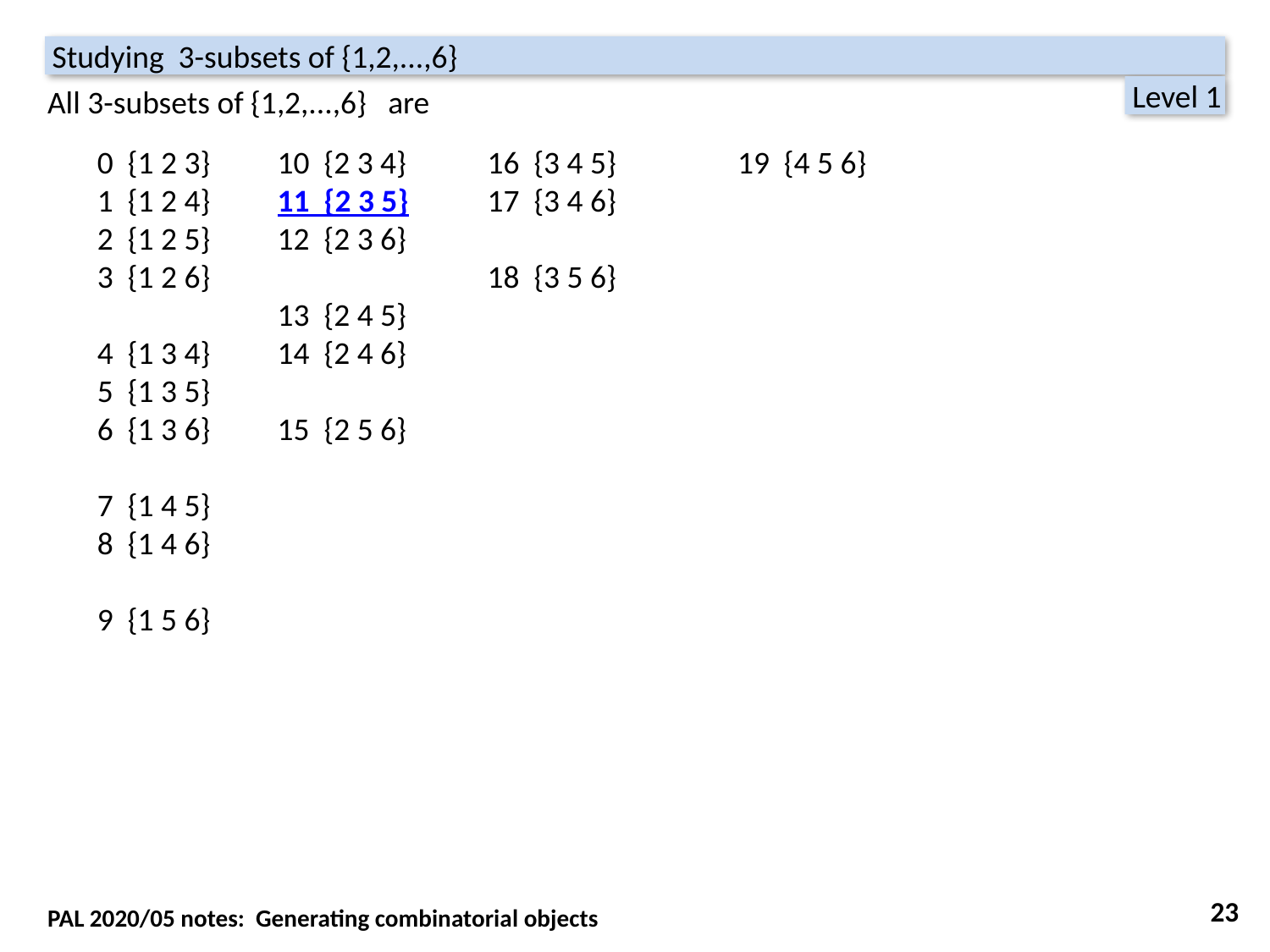

Studying  3-subsets of {1,2,...,6}
All 3-subsets of {1,2,...,6}   are
 Level 1
0  {1 2 3}
1  {1 2 4}
2  {1 2 5}
3  {1 2 6}

4  {1 3 4}
5  {1 3 5}
6  {1 3 6}

7  {1 4 5}
8  {1 4 6}

9  {1 5 6}
10  {2 3 4}
11  {2 3 5}
12  {2 3 6}

13  {2 4 5}
14  {2 4 6}

15  {2 5 6}
16  {3 4 5}
17  {3 4 6}

18  {3 5 6}
19  {4 5 6}
23
PAL 2020/05 notes:  Generating combinatorial objects